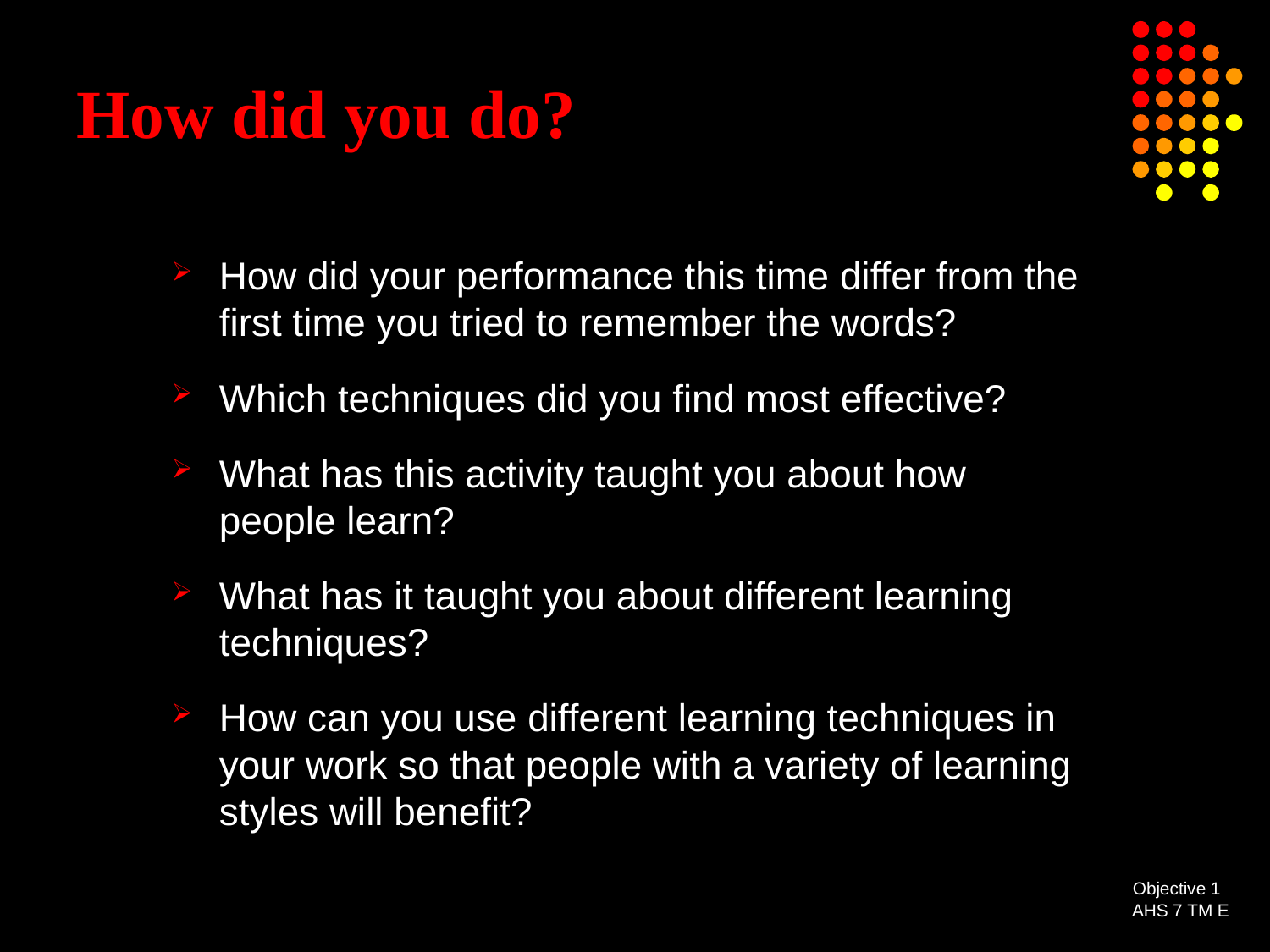

# How did you do?

How did your performance this time differ from the first time you tried to remember the words?
Which techniques did you find most effective?
What has this activity taught you about how people learn?
What has it taught you about different learning techniques?
How can you use different learning techniques in your work so that people with a variety of learning styles will benefit?
  Objective 1
AHS 7 TM E